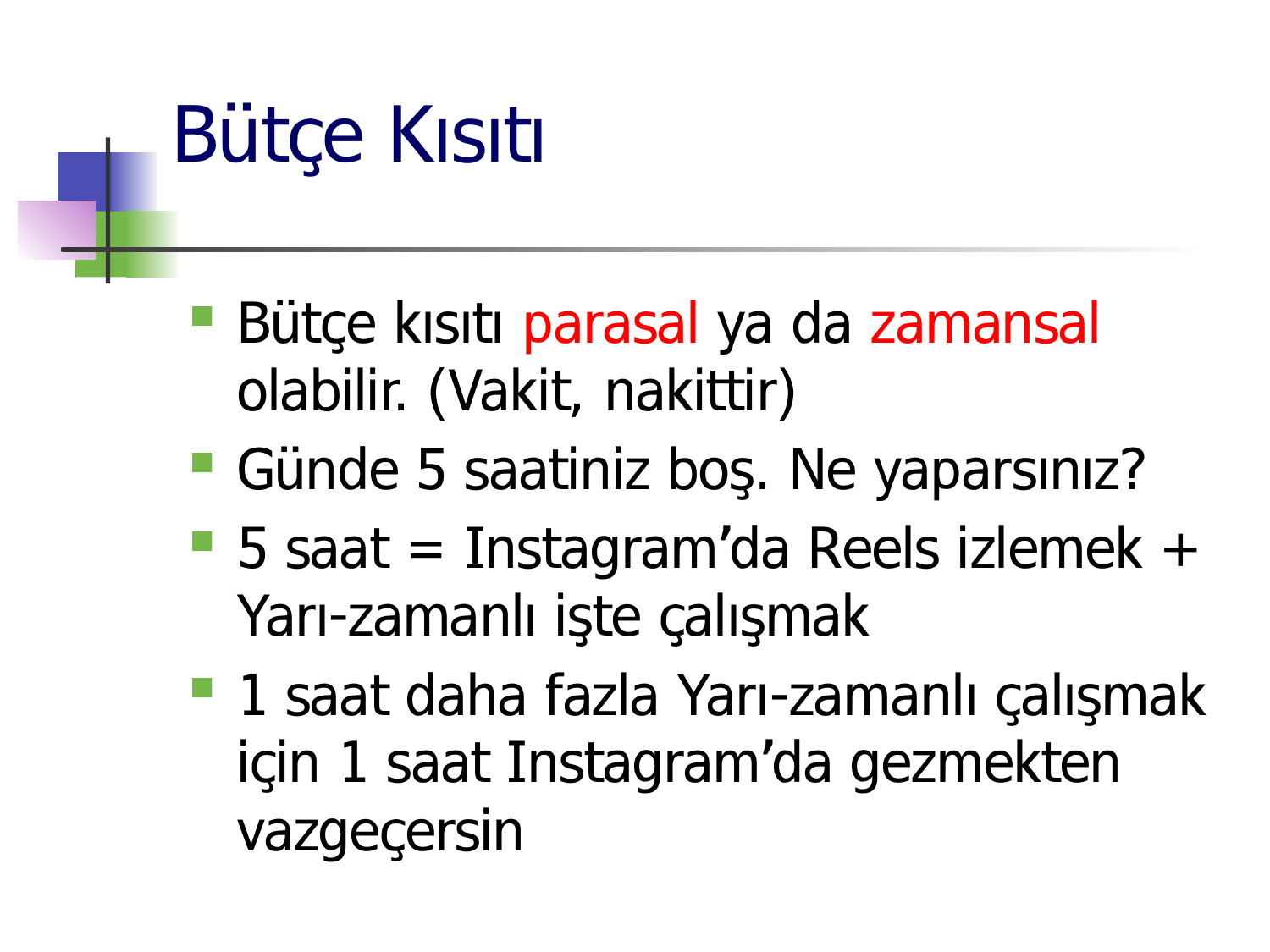

# Bütçe Kısıtı
Bütçe kısıtı parasal ya da zamansal olabilir. (Vakit, nakittir)
Günde 5 saatiniz boş. Ne yaparsınız?
5 saat = Instagram’da Reels izlemek + Yarı-zamanlı işte çalışmak
1 saat daha fazla Yarı-zamanlı çalışmak için 1 saat Instagram’da gezmekten vazgeçersin